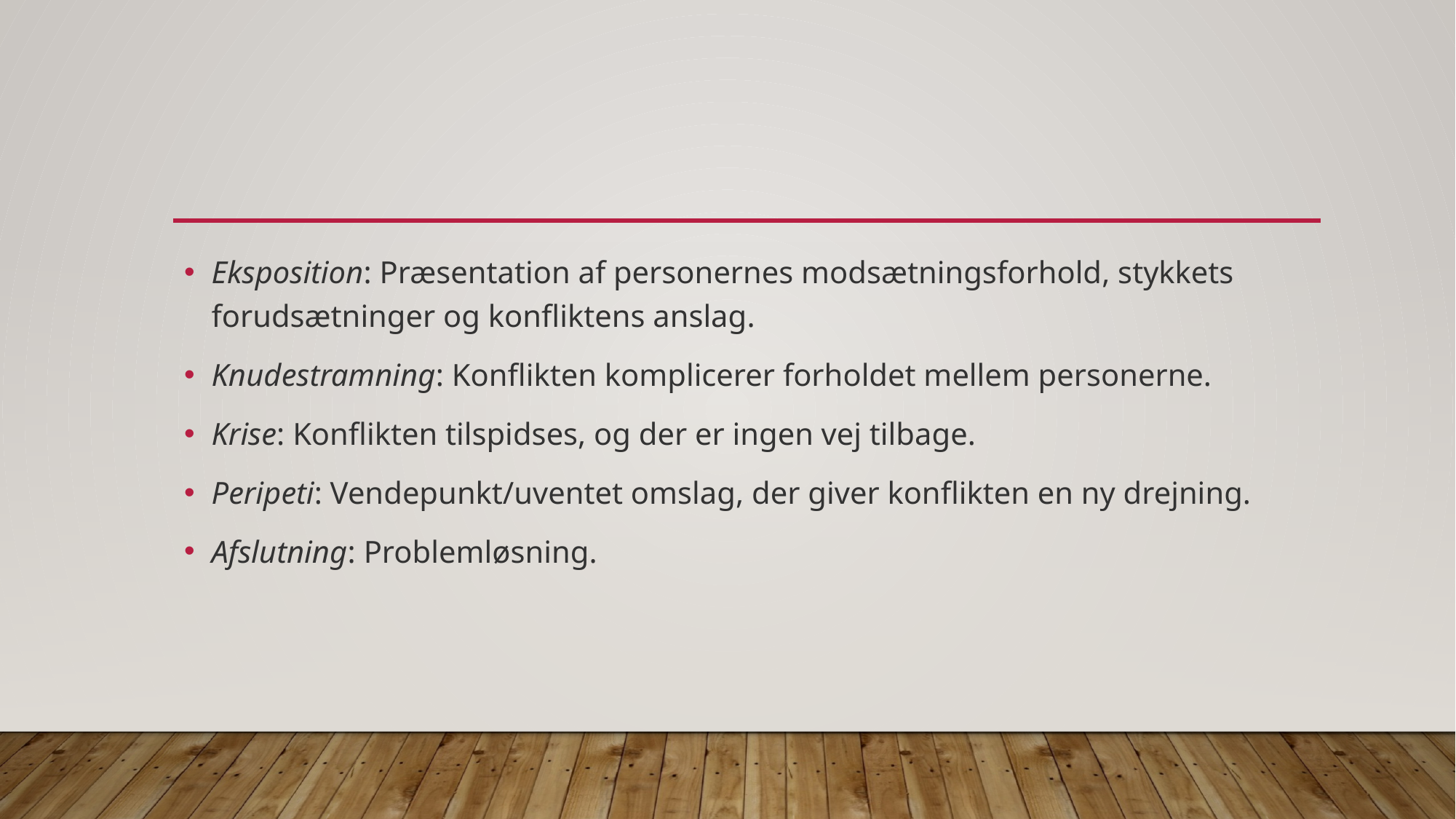

#
Eksposition: Præsentation af personernes modsætningsforhold, stykkets forudsætninger og konfliktens anslag.
Knudestramning: Konflikten komplicerer forholdet mellem personerne.
Krise: Konflikten tilspidses, og der er ingen vej tilbage.
Peripeti: Vendepunkt/uventet omslag, der giver konflikten en ny drejning.
Afslutning: Problemløsning.